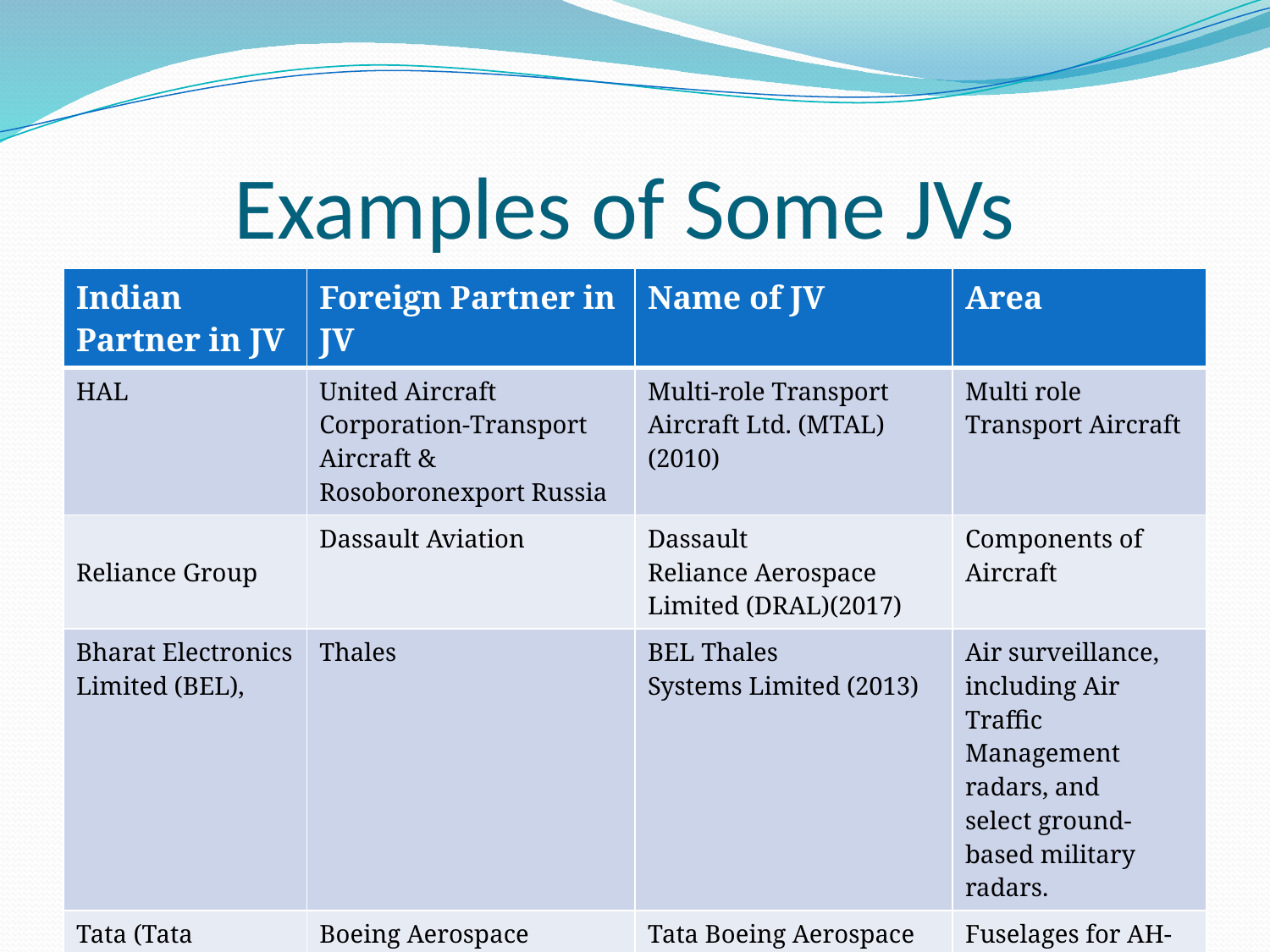

# Examples of Some JVs
| Indian Partner in JV | Foreign Partner in JV | Name of JV | Area |
| --- | --- | --- | --- |
| HAL | United Aircraft Corporation-Transport Aircraft & Rosoboronexport Russia | Multi-role Transport Aircraft Ltd. (MTAL)(2010) | Multi role Transport Aircraft |
| Reliance Group | Dassault Aviation | Dassault Reliance Aerospace Limited (DRAL)(2017) | Components of Aircraft |
| Bharat Electronics Limited (BEL), | Thales | BEL Thales Systems Limited (2013) | Air surveillance, including Air Traffic Management radars, and select ground-based military radars. |
| Tata (Tata Advanced Systems) | Boeing Aerospace | Tata Boeing Aerospace Ltd. (TBAL)(2018) | Fuselages for AH-64 Apache Helicopter. |